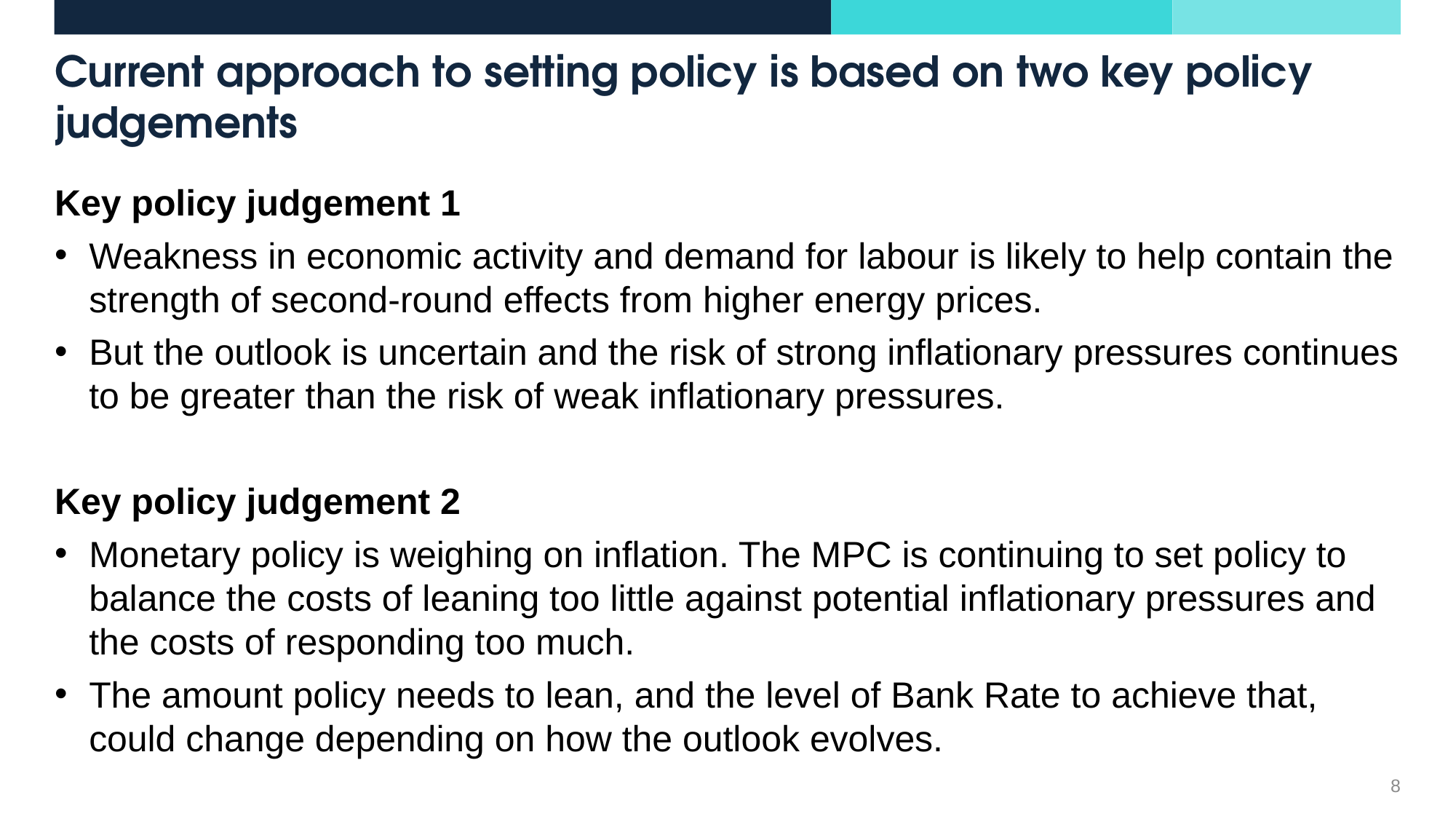

# Current approach to setting policy is based on two key policy judgements
Key policy judgement 1
Weakness in economic activity and demand for labour is likely to help contain the strength of second-round effects from higher energy prices.
But the outlook is uncertain and the risk of strong inflationary pressures continues to be greater than the risk of weak inflationary pressures.

Key policy judgement 2
Monetary policy is weighing on inflation. The MPC is continuing to set policy to balance the costs of leaning too little against potential inflationary pressures and the costs of responding too much.
The amount policy needs to lean, and the level of Bank Rate to achieve that, could change depending on how the outlook evolves.
8